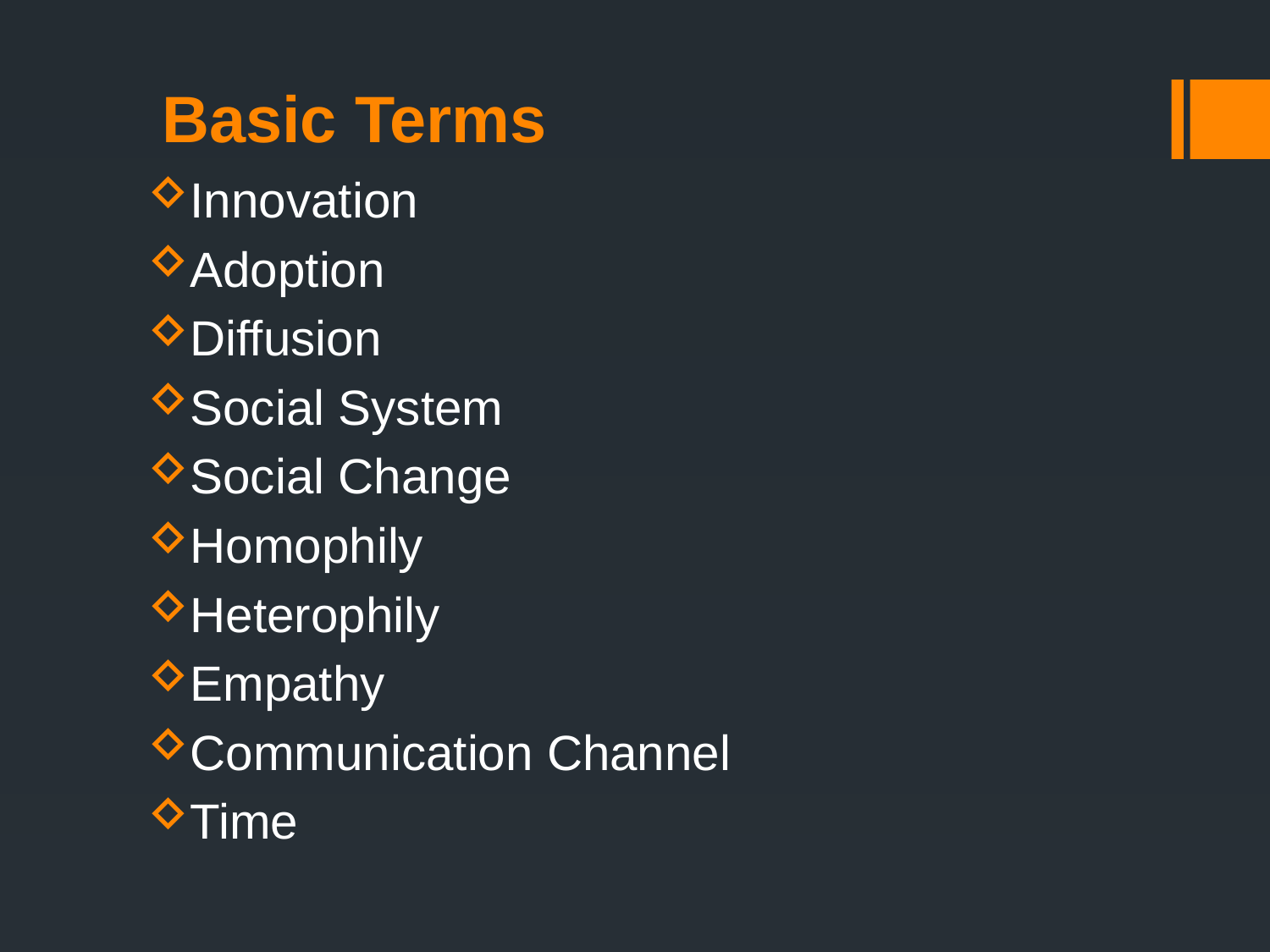

Basic Terms
Innovation
Adoption
Diffusion
Social System
Social Change
Homophily
Heterophily
Empathy
Communication Channel
Time